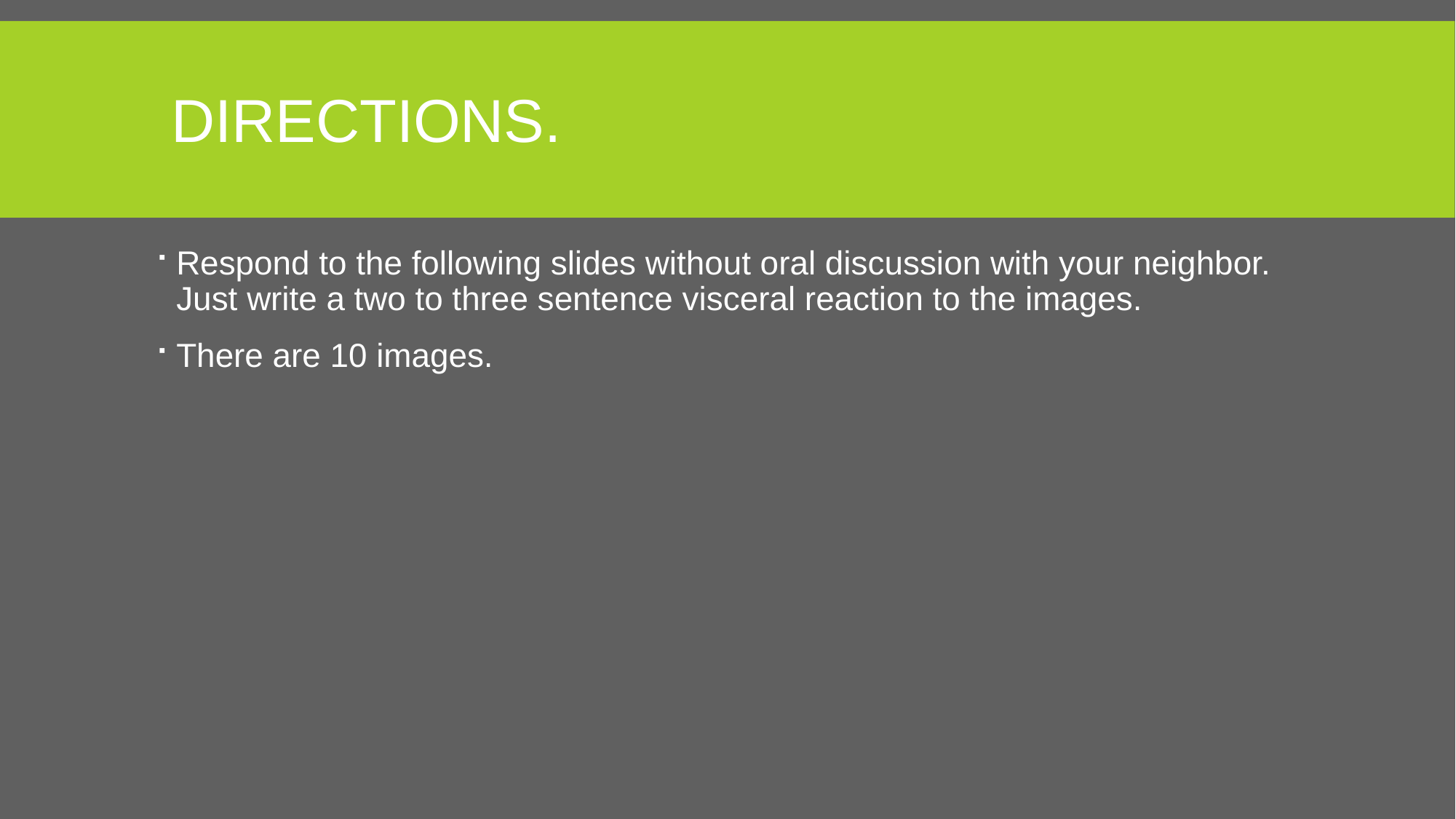

# Directions.
Respond to the following slides without oral discussion with your neighbor. Just write a two to three sentence visceral reaction to the images.
There are 10 images.